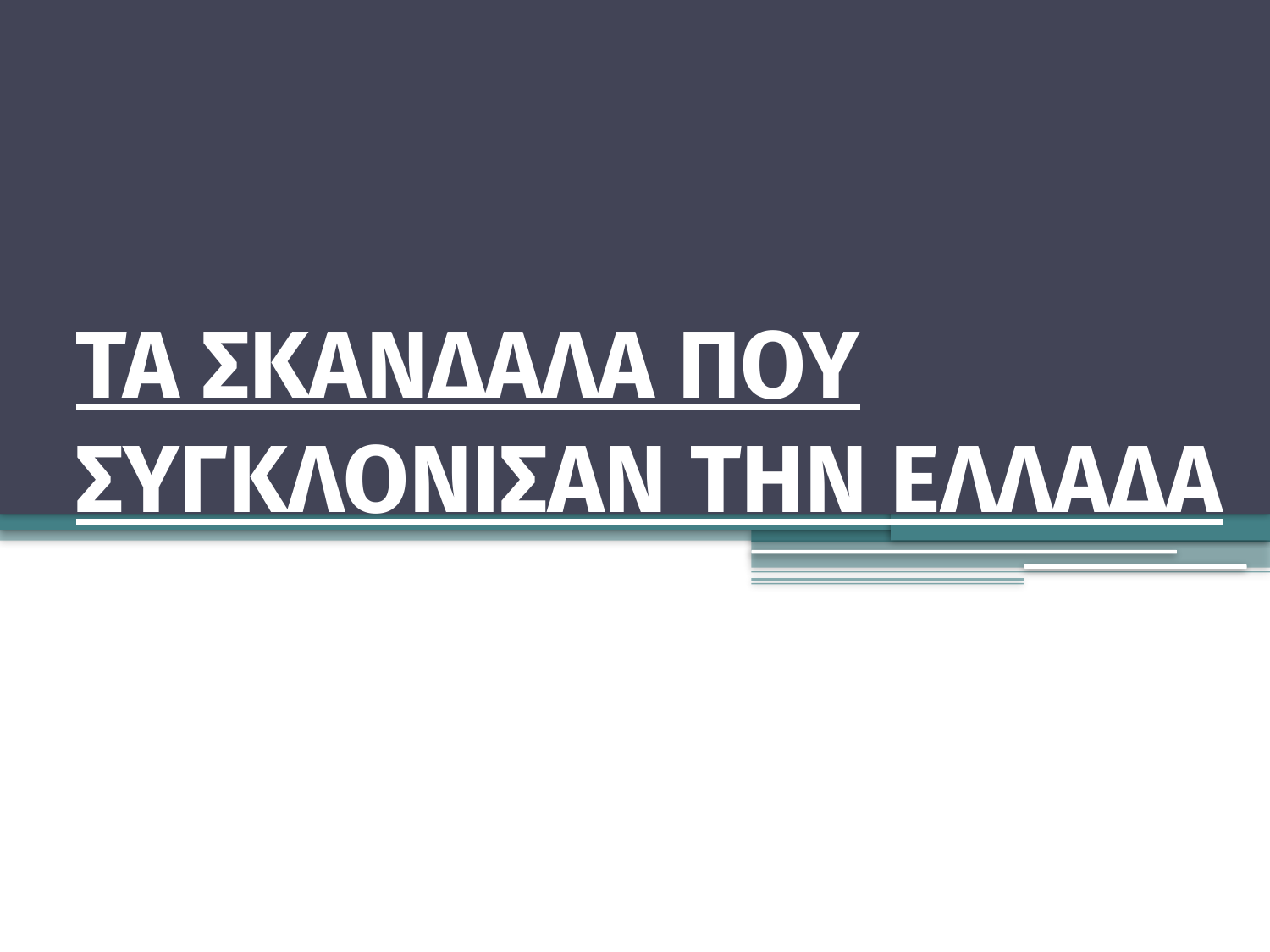

# ΤΑ ΣΚΑΝΔΑΛΑ ΠΟΥ ΣΥΓΚΛΟΝΙΣΑΝ ΤΗΝ ΕΛΛΑΔΑ